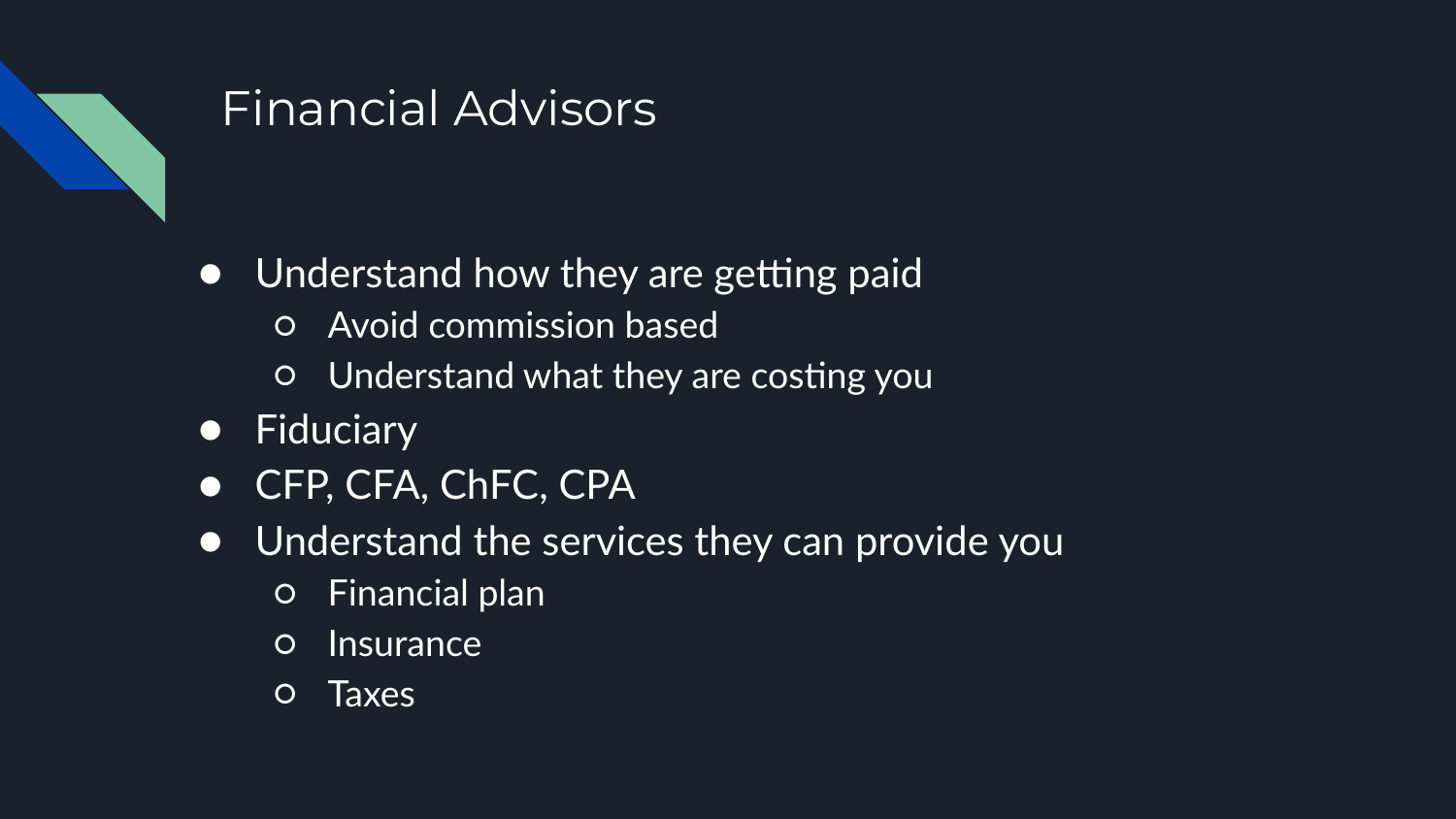

# Financial Advisors
Understand how they are getting paid
Avoid commission based
Understand what they are costing you
Fiduciary
CFP, CFA, ChFC, CPA
Understand the services they can provide you
Financial plan
Insurance
Taxes